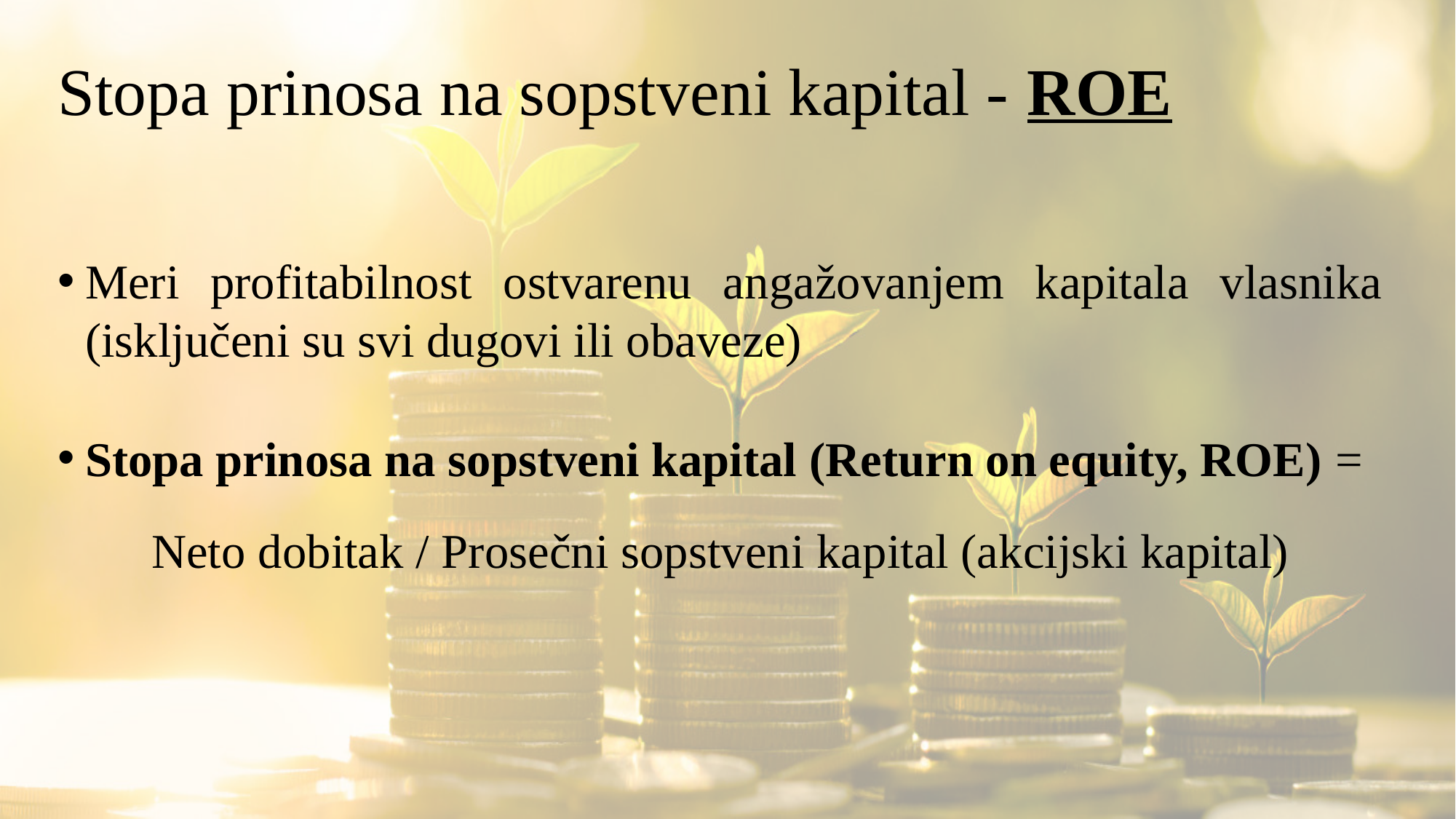

# Stopa prinosa na sopstveni kapital - ROE
Meri profitabilnost ostvarenu angažovanjem kapitala vlasnika (isključeni su svi dugovi ili obaveze)
Stopa prinosa na sopstveni kapital (Return on equity, ROE) =
Neto dobitak / Prosečni sopstveni kapital (akcijski kapital)